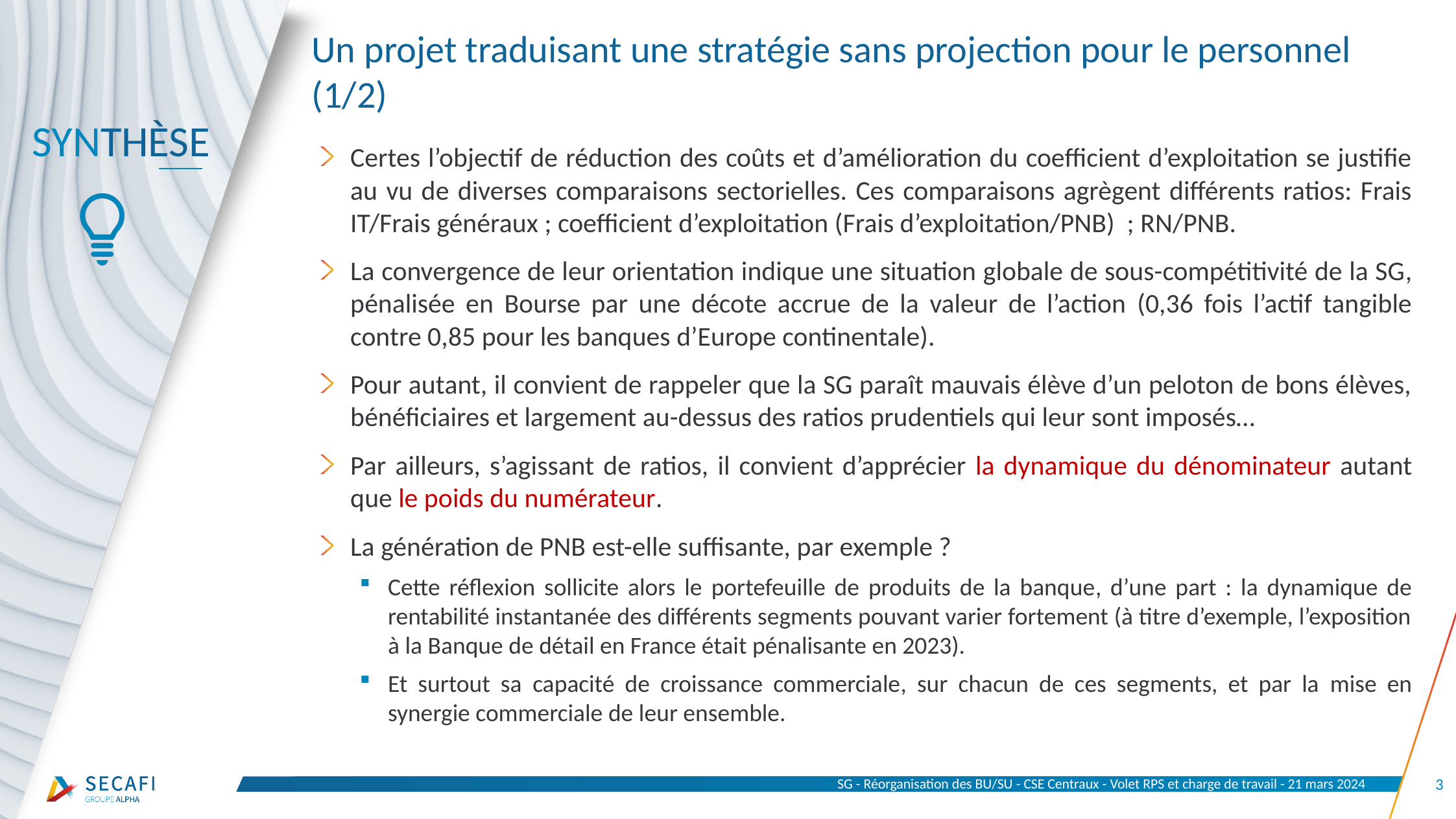

# Un projet traduisant une stratégie sans projection pour le personnel (1/2)
Certes l’objectif de réduction des coûts et d’amélioration du coefficient d’exploitation se justifie au vu de diverses comparaisons sectorielles. Ces comparaisons agrègent différents ratios: Frais IT/Frais généraux ; coefficient d’exploitation (Frais d’exploitation/PNB)  ; RN/PNB.
La convergence de leur orientation indique une situation globale de sous-compétitivité de la SG, pénalisée en Bourse par une décote accrue de la valeur de l’action (0,36 fois l’actif tangible contre 0,85 pour les banques d’Europe continentale).
Pour autant, il convient de rappeler que la SG paraît mauvais élève d’un peloton de bons élèves, bénéficiaires et largement au-dessus des ratios prudentiels qui leur sont imposés…
Par ailleurs, s’agissant de ratios, il convient d’apprécier la dynamique du dénominateur autant que le poids du numérateur.
La génération de PNB est-elle suffisante, par exemple ?
Cette réflexion sollicite alors le portefeuille de produits de la banque, d’une part : la dynamique de rentabilité instantanée des différents segments pouvant varier fortement (à titre d’exemple, l’exposition à la Banque de détail en France était pénalisante en 2023).
Et surtout sa capacité de croissance commerciale, sur chacun de ces segments, et par la mise en synergie commerciale de leur ensemble.

SG - Réorganisation des BU/SU - CSE Centraux - Volet RPS et charge de travail - 21 mars 2024
3